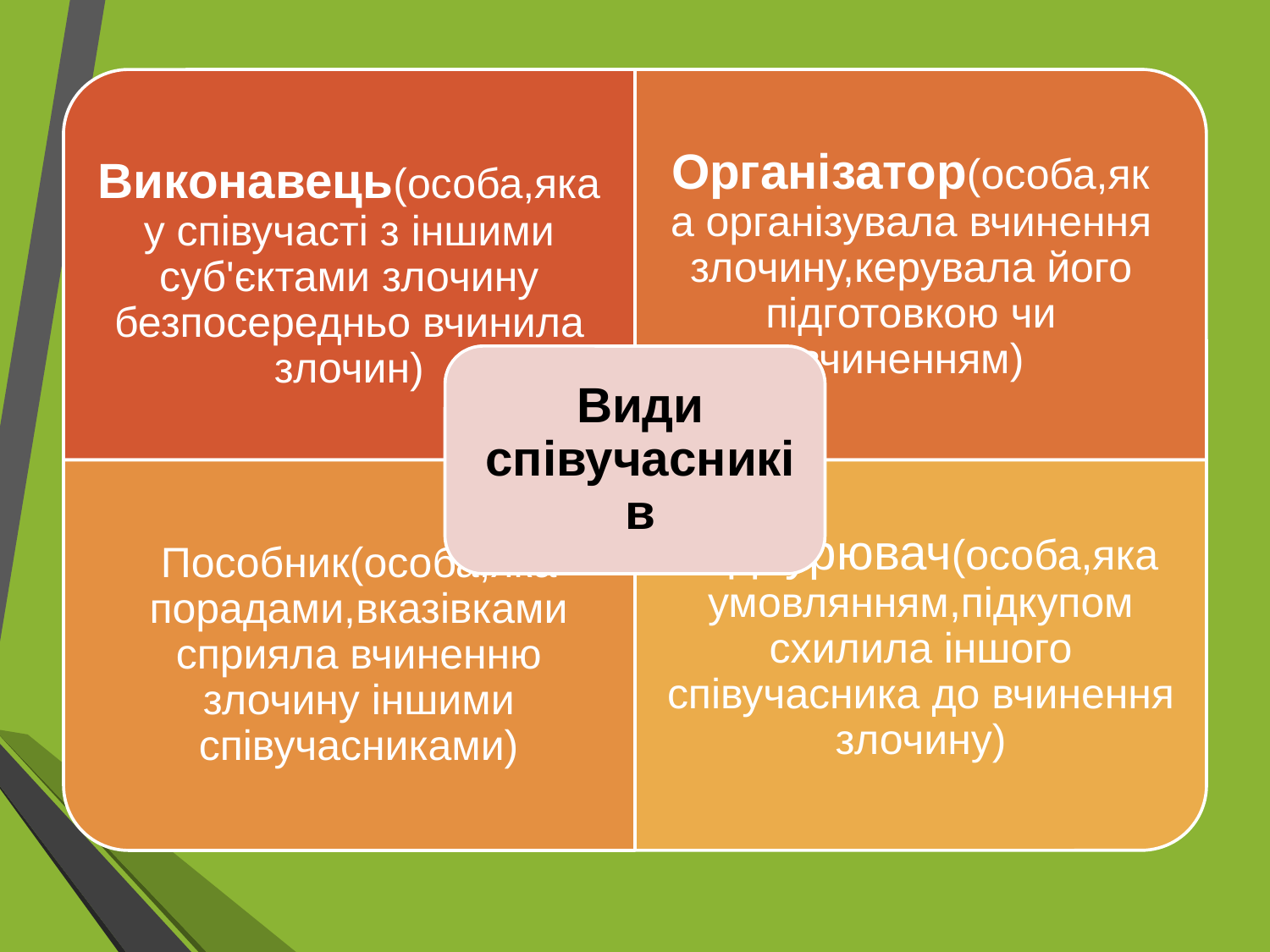

Виконавець(особа,яка у співучасті з іншими суб'єктами злочину безпосередньо вчинила злочин)
Організатор(особа,яка організувала вчинення злочину,керувала його підготовкою чи вчиненням)
Пособник(особа,яка порадами,вказівками сприяла вчиненню злочину іншими співучасниками)
Підбурювач(особа,яка умовлянням,підкупом схилила іншого співучасника до вчинення злочину)
Види співучасників